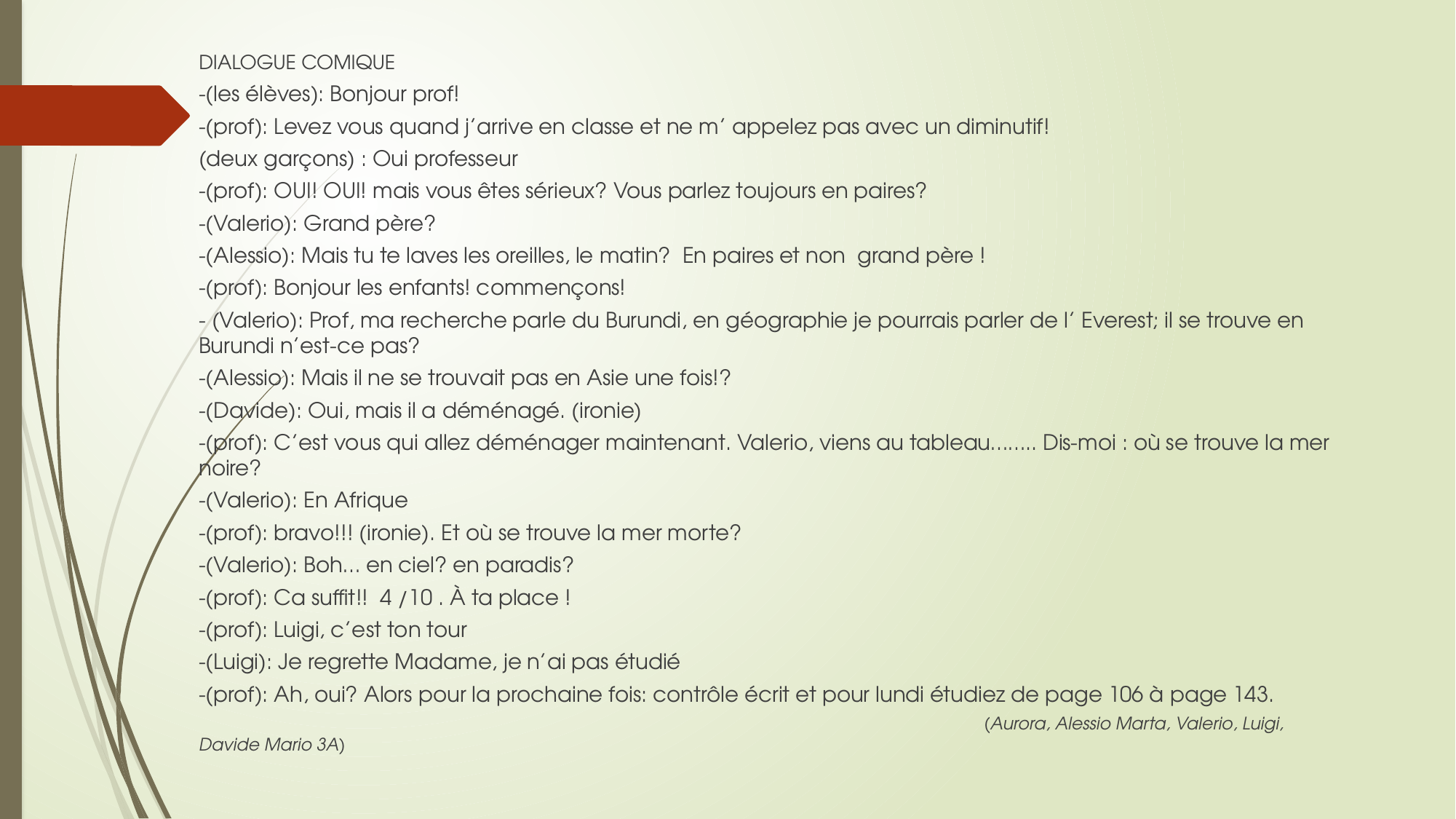

DIALOGUE COMIQUE
-(les élèves): Bonjour prof!
-(prof): Levez vous quand j’arrive en classe et ne m’ appelez pas avec un diminutif!
(deux garçons) : Oui professeur
-(prof): OUI! OUI! mais vous êtes sérieux? Vous parlez toujours en paires?
-(Valerio): Grand père?
-(Alessio): Mais tu te laves les oreilles, le matin?  En paires et non  grand père !
-(prof): Bonjour les enfants! commençons!
- (Valerio): Prof, ma recherche parle du Burundi, en géographie je pourrais parler de l’ Everest; il se trouve en Burundi n’est-ce pas?
-(Alessio): Mais il ne se trouvait pas en Asie une fois!?
-(Davide): Oui, mais il a déménagé. (ironie)
-(prof): C’est vous qui allez déménager maintenant. Valerio, viens au tableau…….. Dis-moi : où se trouve la mer noire?
-(Valerio): En Afrique
-(prof): bravo!!! (ironie). Et où se trouve la mer morte?
-(Valerio): Boh… en ciel? en paradis?
-(prof): Ca suffit!!  4 /10 . À ta place !
-(prof): Luigi, c’est ton tour
-(Luigi): Je regrette Madame, je n’ai pas étudié
-(prof): Ah, oui? Alors pour la prochaine fois: contrôle écrit et pour lundi étudiez de page 106 à page 143.
                                                                                                                                                                      (Aurora, Alessio Marta, Valerio, Luigi, Davide Mario 3A)